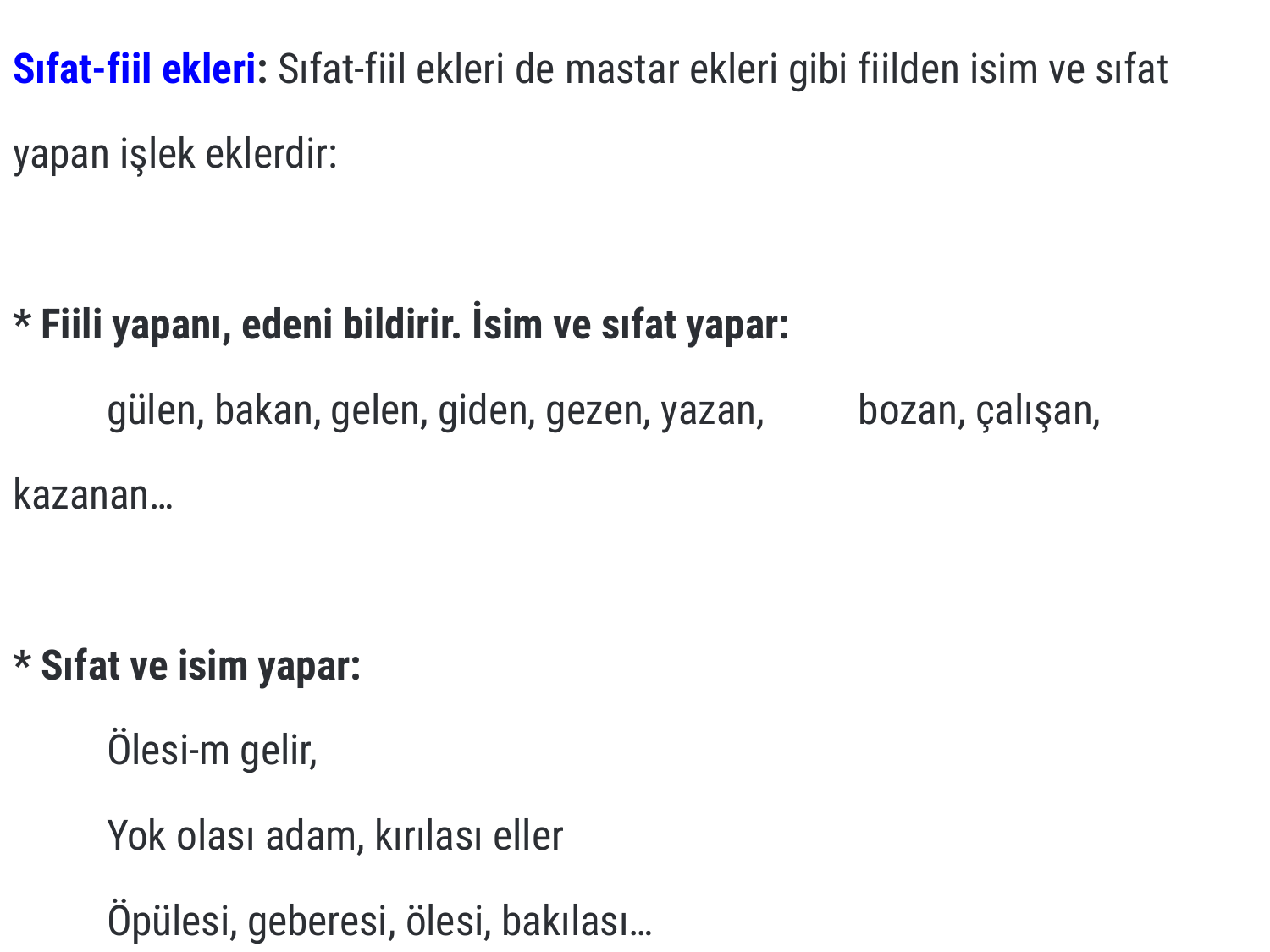

Sıfat-fiil ekleri: Sıfat-fiil ekleri de mastar ekleri gibi fiilden isim ve sıfat yapan işlek eklerdir:
-An/-En Yapım Eki:
* Fiili yapanı, edeni bildirir. İsim ve sıfat yapar:
	gülen, bakan, gelen, giden, gezen, yazan, 	bozan, çalışan, kazanan…
-AsI/-Esİ Yapım Eki:
* Sıfat ve isim yapar:
	Ölesi-m gelir,
	Yok olası adam, kırılası eller
	Öpülesi, geberesi, ölesi, bakılası…